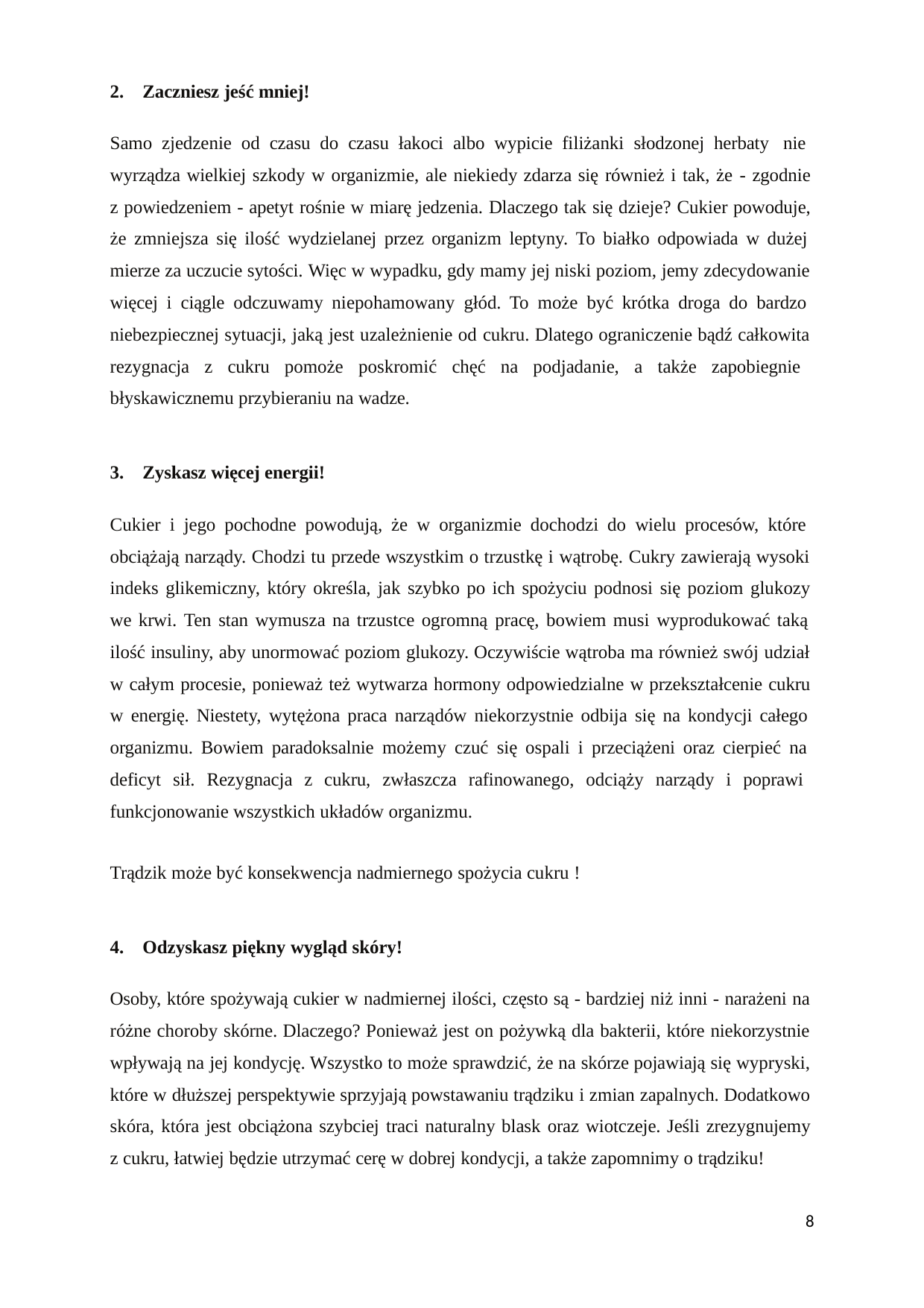

Zaczniesz jeść mniej!

Samo zjedzenie od czasu do czasu łakoci albo wypicie filiżanki słodzonej herbaty nie  wyrządza wielkiej szkody w organizmie, ale niekiedy zdarza się również i tak, że - zgodnie  z powiedzeniem - apetyt rośnie w miarę jedzenia. Dlaczego tak się dzieje? Cukier powoduje,  że zmniejsza się ilość wydzielanej przez organizm leptyny. To białko odpowiada w dużej  mierze za uczucie sytości. Więc w wypadku, gdy mamy jej niski poziom, jemy zdecydowanie  więcej i ciągle odczuwamy niepohamowany głód. To może być krótka droga do bardzo  niebezpiecznej sytuacji, jaką jest uzależnienie od cukru. Dlatego ograniczenie bądź całkowita  rezygnacja z cukru pomoże poskromić chęć na podjadanie, a także zapobiegnie  błyskawicznemu przybieraniu na wadze.

Zyskasz więcej energii!

Cukier i jego pochodne powodują, że w organizmie dochodzi do wielu procesów, które  obciążają narządy. Chodzi tu przede wszystkim o trzustkę i wątrobę. Cukry zawierają wysoki  indeks glikemiczny, który określa, jak szybko po ich spożyciu podnosi się poziom glukozy  we krwi. Ten stan wymusza na trzustce ogromną pracę, bowiem musi wyprodukować taką  ilość insuliny, aby unormować poziom glukozy. Oczywiście wątroba ma również swój udział  w całym procesie, ponieważ też wytwarza hormony odpowiedzialne w przekształcenie cukru  w energię. Niestety, wytężona praca narządów niekorzystnie odbija się na kondycji całego  organizmu. Bowiem paradoksalnie możemy czuć się ospali i przeciążeni oraz cierpieć na  deficyt sił. Rezygnacja z cukru, zwłaszcza rafinowanego, odciąży narządy i poprawi  funkcjonowanie wszystkich układów organizmu.

Trądzik może być konsekwencja nadmiernego spożycia cukru !

Odzyskasz piękny wygląd skóry!

Osoby, które spożywają cukier w nadmiernej ilości, często są - bardziej niż inni - narażeni na  różne choroby skórne. Dlaczego? Ponieważ jest on pożywką dla bakterii, które niekorzystnie  wpływają na jej kondycję. Wszystko to może sprawdzić, że na skórze pojawiają się wypryski,  które w dłuższej perspektywie sprzyjają powstawaniu trądziku i zmian zapalnych. Dodatkowo  skóra, która jest obciążona szybciej traci naturalny blask oraz wiotczeje. Jeśli zrezygnujemy  z cukru, łatwiej będzie utrzymać cerę w dobrej kondycji, a także zapomnimy o trądziku!
8